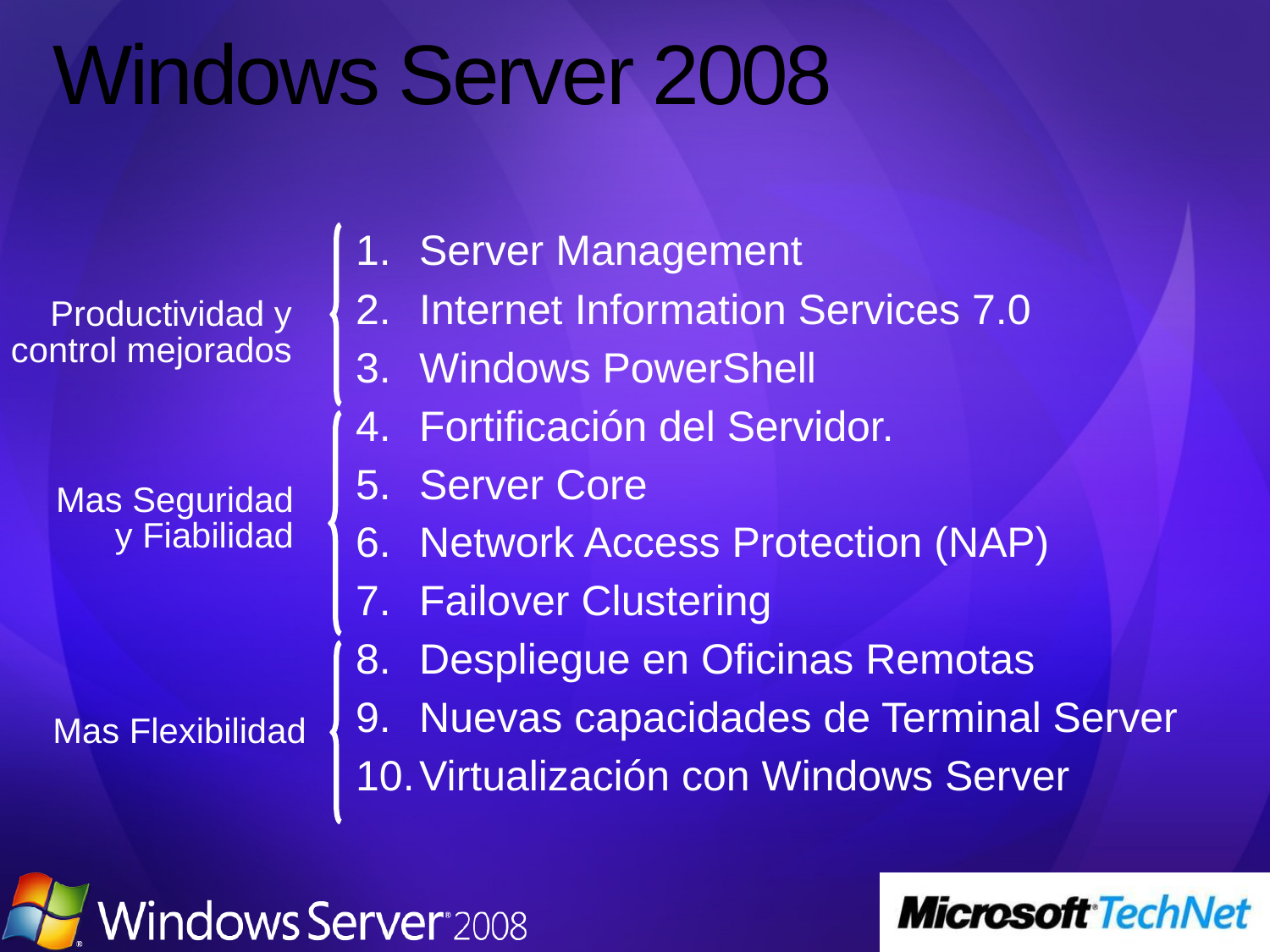

# Windows Server 2008
Server Management
Internet Information Services 7.0
Windows PowerShell
Fortificación del Servidor.
Server Core
Network Access Protection (NAP)
Failover Clustering
Despliegue en Oficinas Remotas
Nuevas capacidades de Terminal Server
Virtualización con Windows Server

Productividad y control mejorados

Mas Seguridad
y Fiabilidad

Mas Flexibilidad